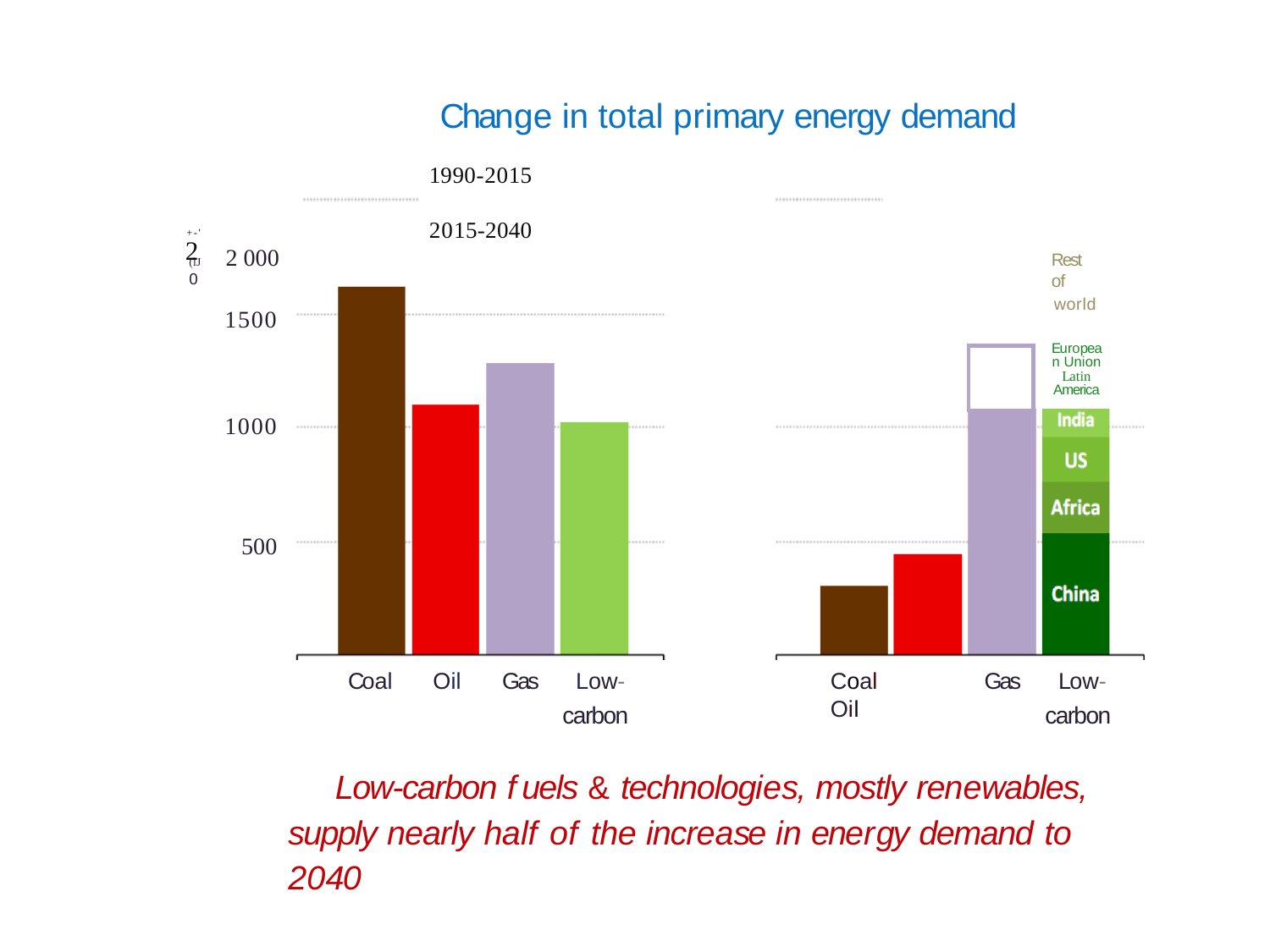

# Change in total primary energy demand
1990-2015	2015-2040
(lJ	2 000
0

+-'
2
Rest of
world

1500
European Union Latin America

1000

500
Coal
Oil
Gas	Low-
carbon
Coal	Oil
Gas	Low-
carbon
Low-carbon fuels & technologies, mostly renewables, supply nearly half of the increase in energy demand to 2040